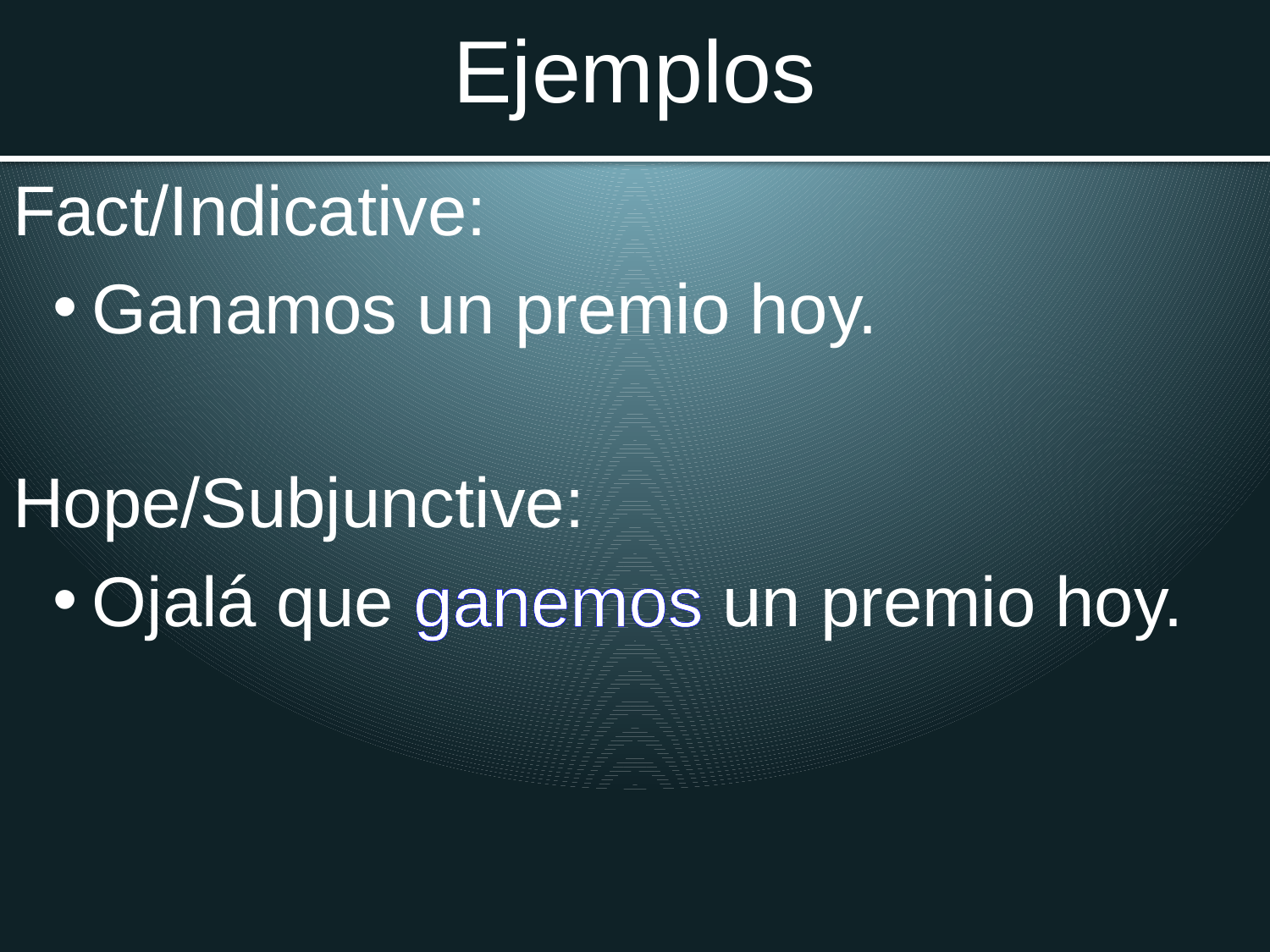

# Ejemplos
Fact/Indicative:
Ganamos un premio hoy.
Hope/Subjunctive:
Ojalá que ganemos un premio hoy.